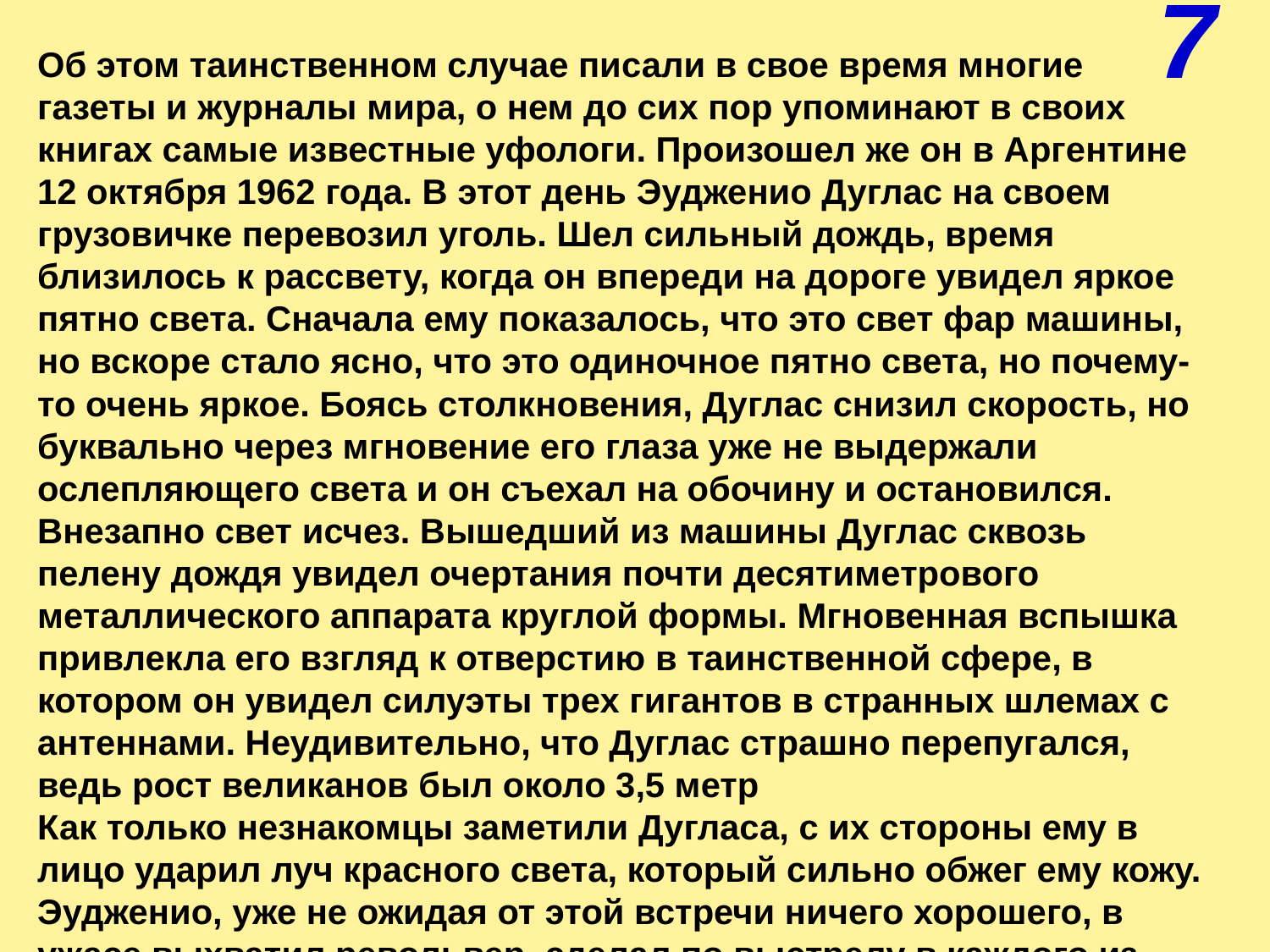

7
Об этом таинственном случае писали в свое время многие газеты и журналы мира, о нем до сих пор упоминают в своих книгах самые известные уфологи. Произошел же он в Аргентине 12 октября 1962 года. В этот день Эудженио Дуглас на своем грузовичке перевозил уголь. Шел сильный дождь, время близилось к рассвету, когда он впереди на дороге увидел яркое пятно света. Сначала ему показалось, что это свет фар машины, но вскоре стало ясно, что это одиночное пятно света, но почему-то очень яркое. Боясь столкновения, Дуглас снизил скорость, но буквально через мгновение его глаза уже не выдержали ослепляющего света и он съехал на обочину и остановился. Внезапно свет исчез. Вышедший из машины Дуглас сквозь пелену дождя увидел очертания почти десятиметрового металлического аппарата круглой формы. Мгновенная вспышка привлекла его взгляд к отверстию в таинственной сфере, в котором он увидел силуэты трех гигантов в странных шлемах с антеннами. Неудивительно, что Дуглас страшно перепугался, ведь рост великанов был около 3,5 метр
Как только незнакомцы заметили Дугласа, с их стороны ему в лицо ударил луч красного света, который сильно обжег ему кожу. Эудженио, уже не ожидая от этой встречи ничего хорошего, в ужасе выхватил револьвер, сделал по выстрелу в каждого из гигантов и бросился бежать в сторону ближайшего селения.